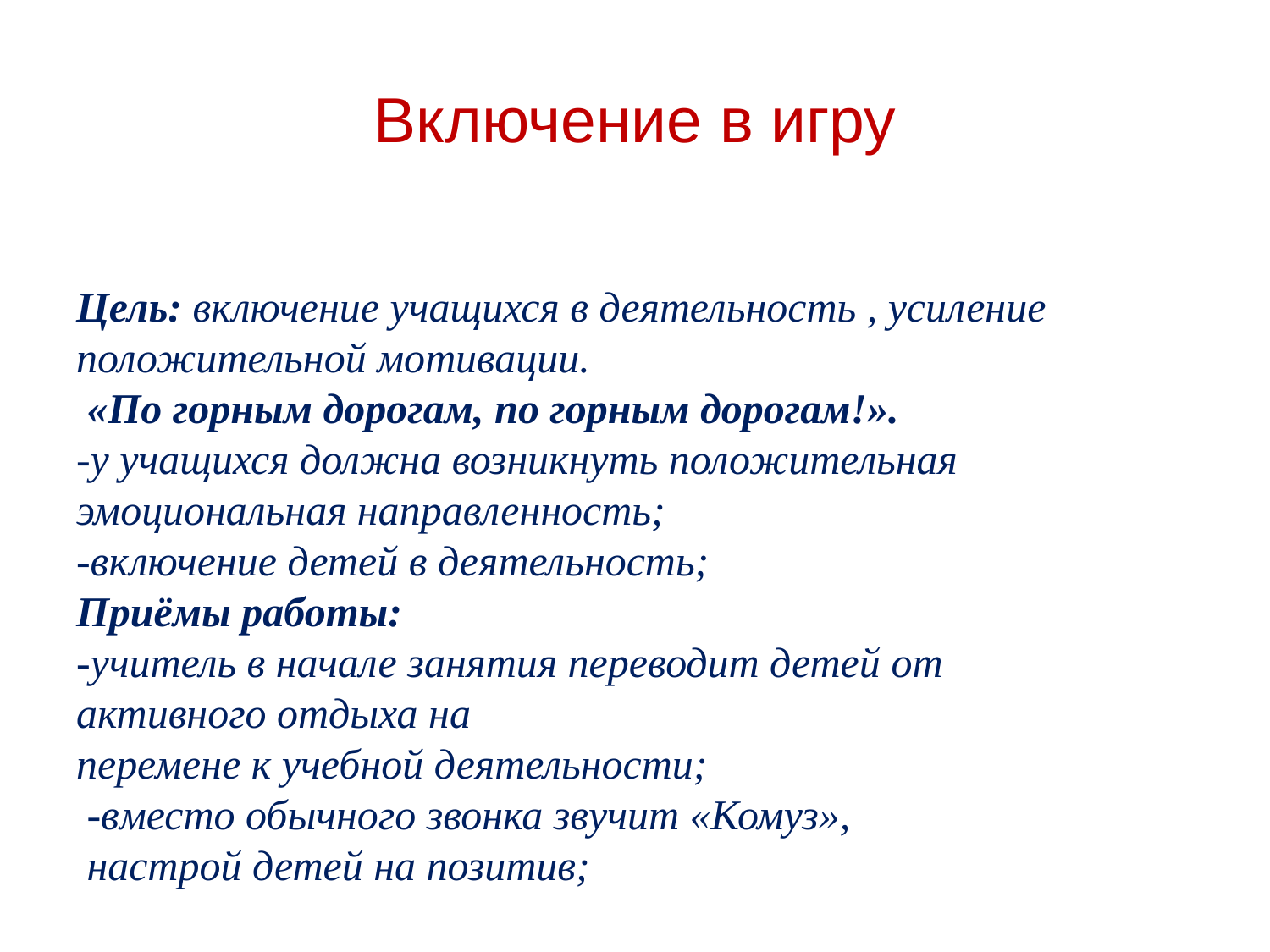

# Включение в игру

Цель: включение учащихся в деятельность , усиление
положительной мотивации.
 «По горным дорогам, по горным дорогам!».
-у учащихся должна возникнуть положительная
эмоциональная направленность;
-включение детей в деятельность;
Приёмы работы:
-учитель в начале занятия переводит детей от
активного отдыха на
перемене к учебной деятельности;
 -вместо обычного звонка звучит «Комуз»,
 настрой детей на позитив;